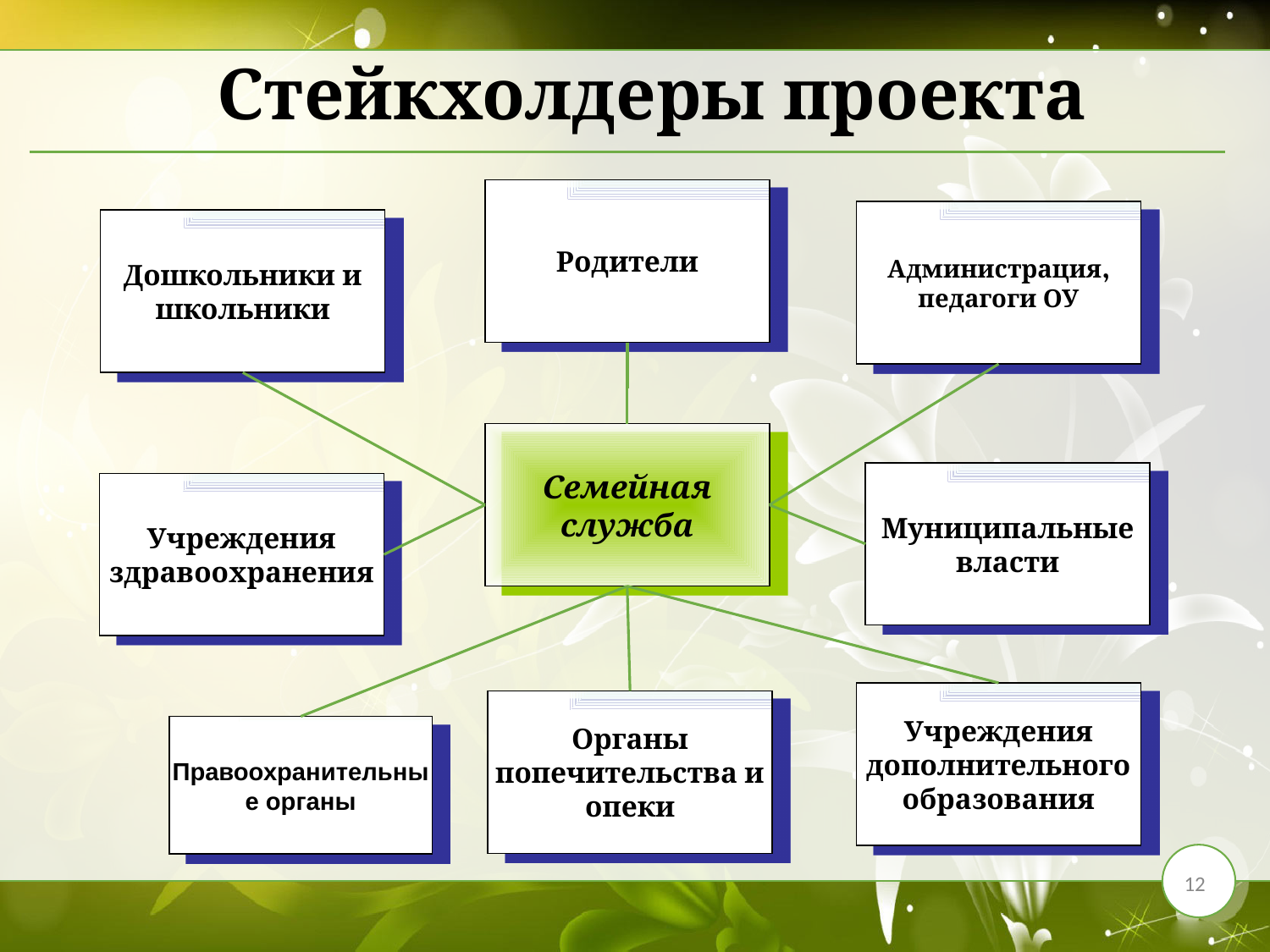

Стейкхолдеры проекта
Родители
Администрация, педагоги ОУ
Дошкольники и школьники
Семейная служба
Муниципальные власти
Учреждения здравоохранения
Учреждения дополнительного образования
Органы попечительства и опеки
Правоохранительные органы

12